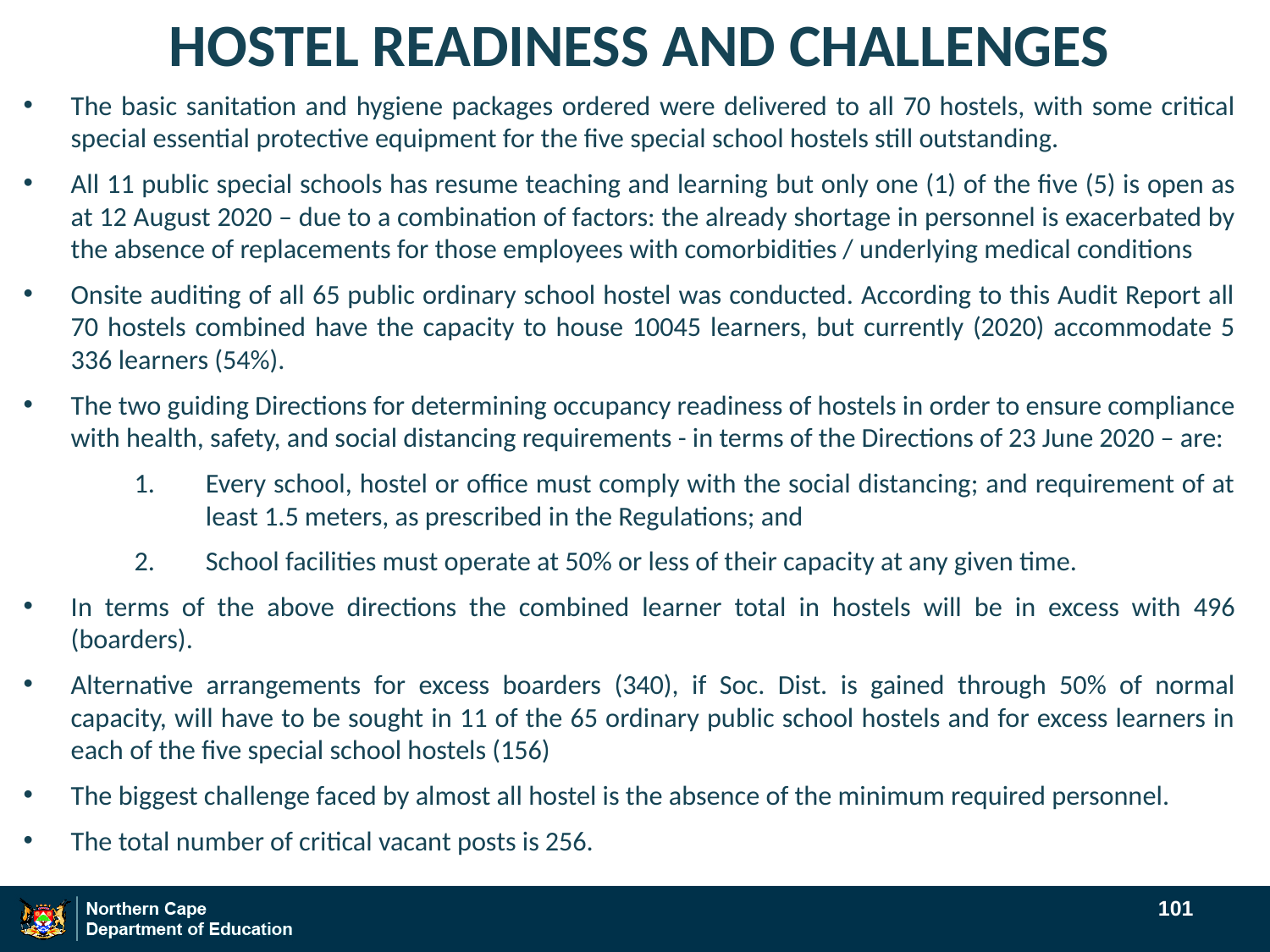

# HOSTEL READINESS AND CHALLENGES
The basic sanitation and hygiene packages ordered were delivered to all 70 hostels, with some critical special essential protective equipment for the five special school hostels still outstanding.
All 11 public special schools has resume teaching and learning but only one (1) of the five (5) is open as at 12 August 2020 – due to a combination of factors: the already shortage in personnel is exacerbated by the absence of replacements for those employees with comorbidities / underlying medical conditions
Onsite auditing of all 65 public ordinary school hostel was conducted. According to this Audit Report all 70 hostels combined have the capacity to house 10045 learners, but currently (2020) accommodate 5 336 learners (54%).
The two guiding Directions for determining occupancy readiness of hostels in order to ensure compliance with health, safety, and social distancing requirements - in terms of the Directions of 23 June 2020 – are:
Every school, hostel or office must comply with the social distancing; and requirement of at least 1.5 meters, as prescribed in the Regulations; and
School facilities must operate at 50% or less of their capacity at any given time.
In terms of the above directions the combined learner total in hostels will be in excess with 496 (boarders).
Alternative arrangements for excess boarders (340), if Soc. Dist. is gained through 50% of normal capacity, will have to be sought in 11 of the 65 ordinary public school hostels and for excess learners in each of the five special school hostels (156)
The biggest challenge faced by almost all hostel is the absence of the minimum required personnel.
The total number of critical vacant posts is 256.
101